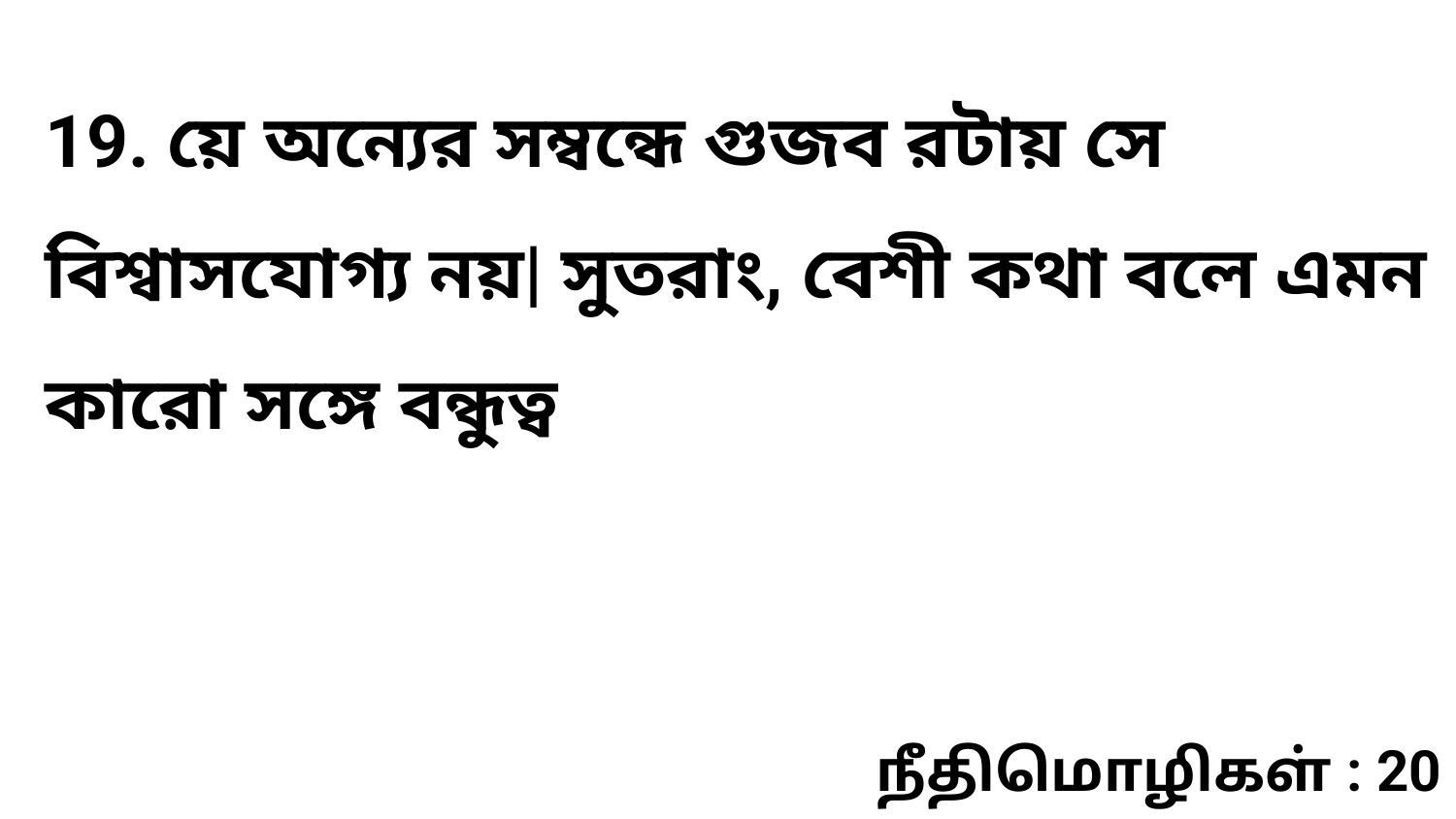

19. য়ে অন্যের সম্বন্ধে গুজব রটায় সে বিশ্বাসযোগ্য নয়| সুতরাং, বেশী কথা বলে এমন কারো সঙ্গে বন্ধুত্ব
நீதிமொழிகள் : 20